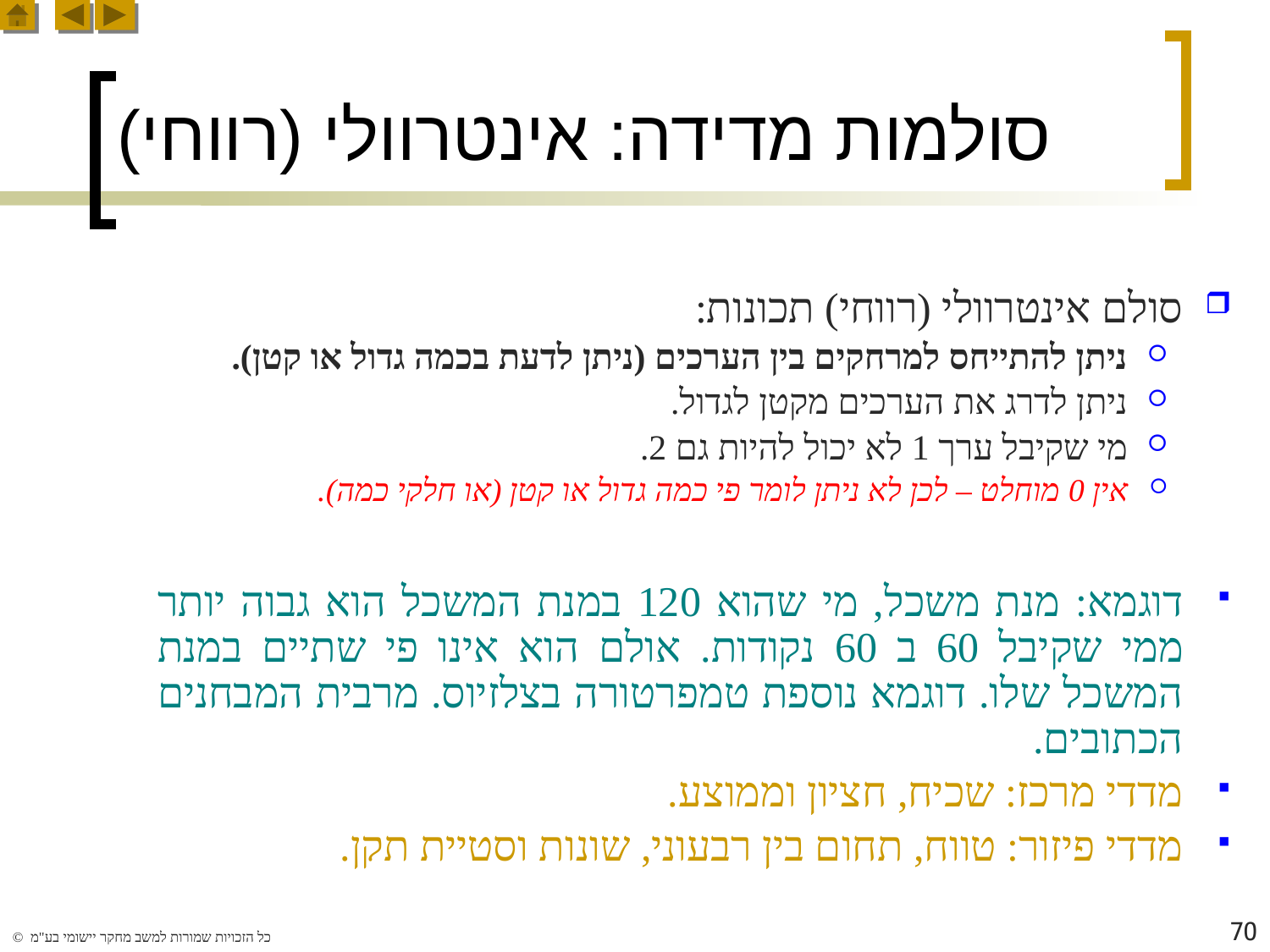

# סולמות מדידה: אינטרוולי (רווחי)
סולם אינטרוולי (רווחי) תכונות:
ניתן להתייחס למרחקים בין הערכים (ניתן לדעת בכמה גדול או קטן).
ניתן לדרג את הערכים מקטן לגדול.
מי שקיבל ערך 1 לא יכול להיות גם 2.
אין 0 מוחלט – לכן לא ניתן לומר פי כמה גדול או קטן (או חלקי כמה).

דוגמא: מנת משכל, מי שהוא 120 במנת המשכל הוא גבוה יותר ממי שקיבל 60 ב 60 נקודות. אולם הוא אינו פי שתיים במנת המשכל שלו. דוגמא נוספת טמפרטורה בצלזיוס. מרבית המבחנים הכתובים.
מדדי מרכז: שכיח, חציון וממוצע.
מדדי פיזור: טווח, תחום בין רבעוני, שונות וסטיית תקן.
70